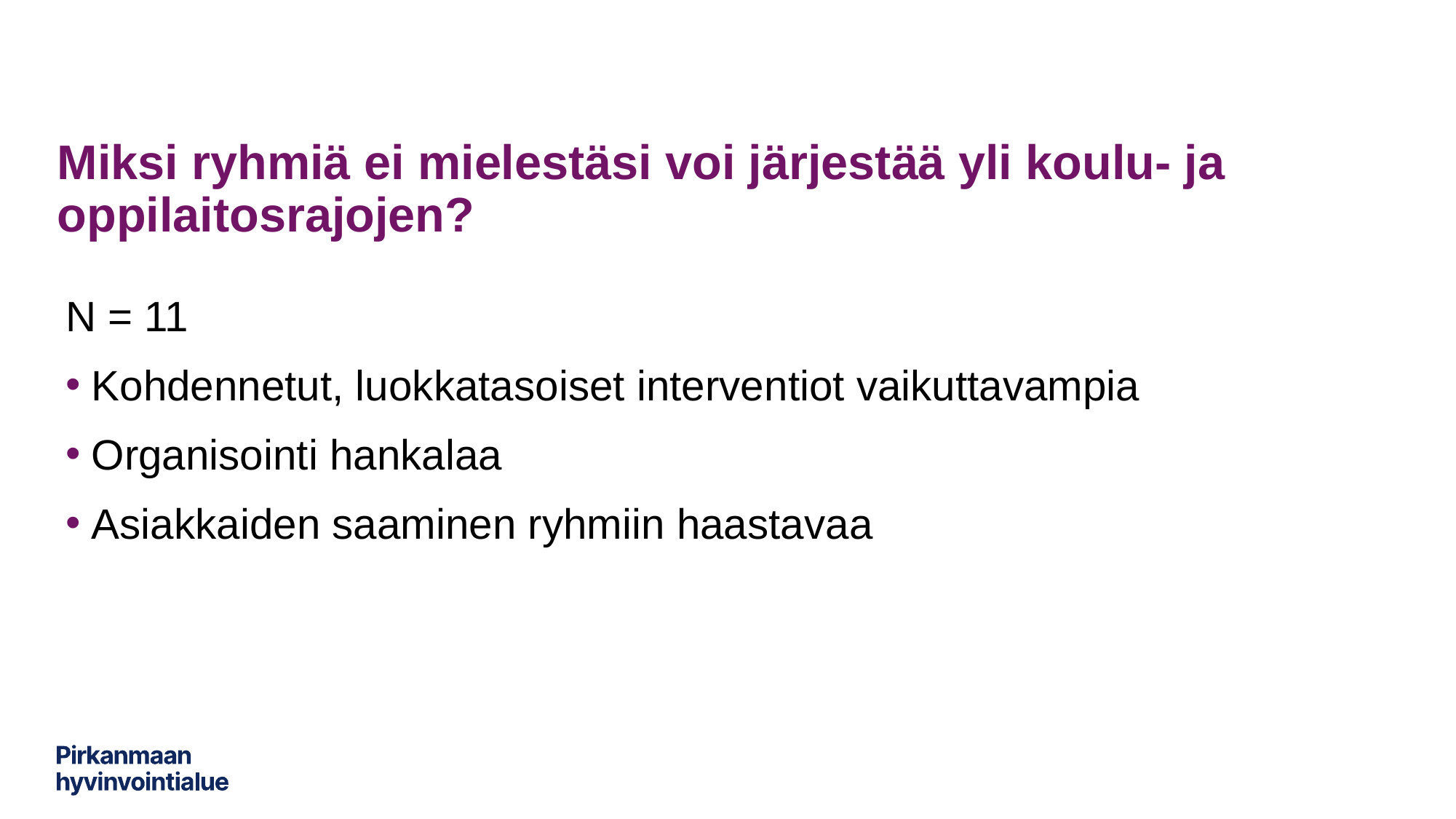

# Miksi ryhmiä ei mielestäsi voi järjestää yli koulu- ja oppilaitosrajojen?
N = 11
Kohdennetut, luokkatasoiset interventiot vaikuttavampia
Organisointi hankalaa
Asiakkaiden saaminen ryhmiin haastavaa